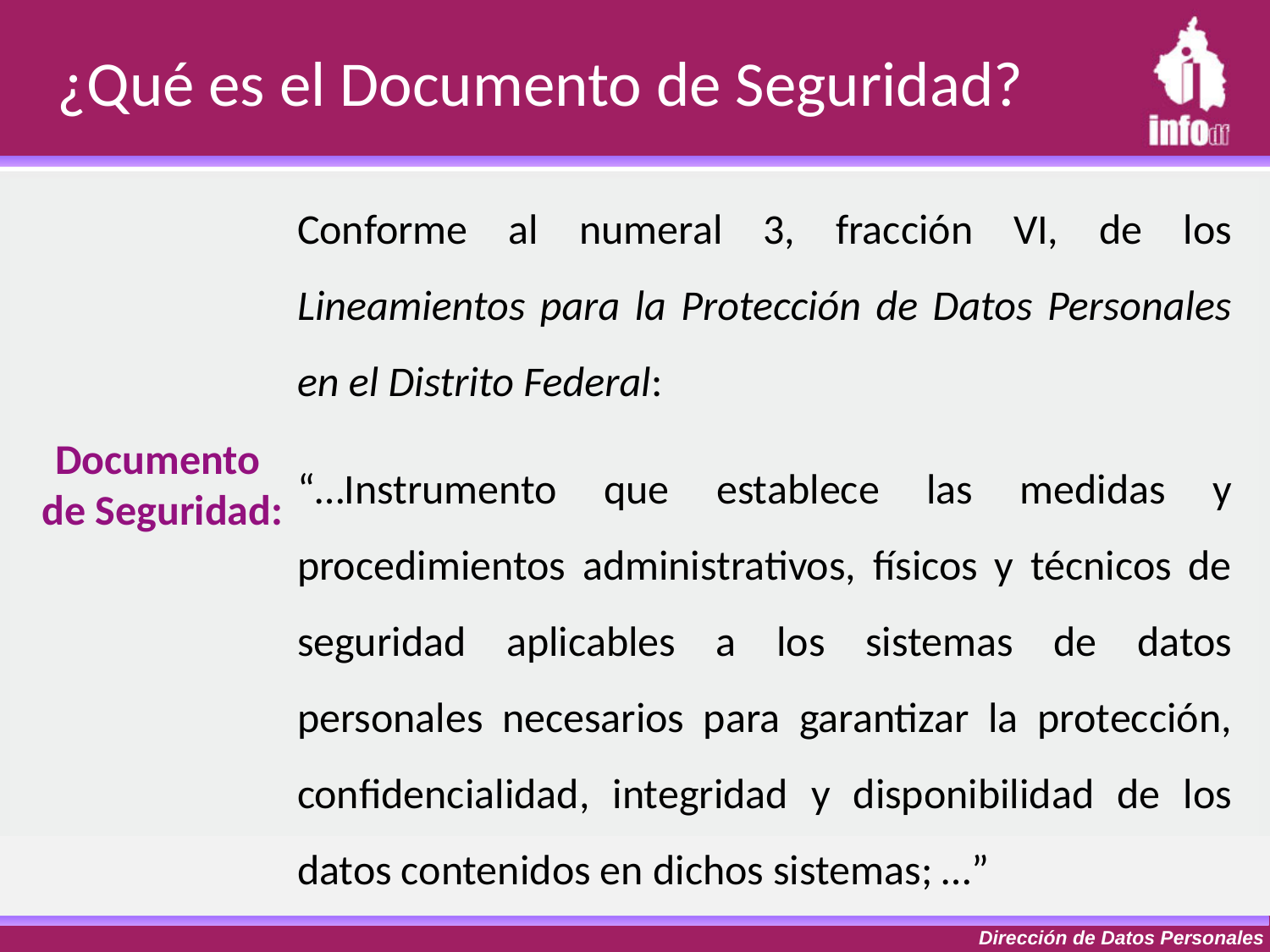

¿Qué es el Documento de Seguridad?
Conforme al numeral 3, fracción VI, de los Lineamientos para la Protección de Datos Personales en el Distrito Federal:

“…Instrumento que establece las medidas y procedimientos administrativos, físicos y técnicos de seguridad aplicables a los sistemas de datos personales necesarios para garantizar la protección, confidencialidad, integridad y disponibilidad de los datos contenidos en dichos sistemas; …”
Documento
de Seguridad: